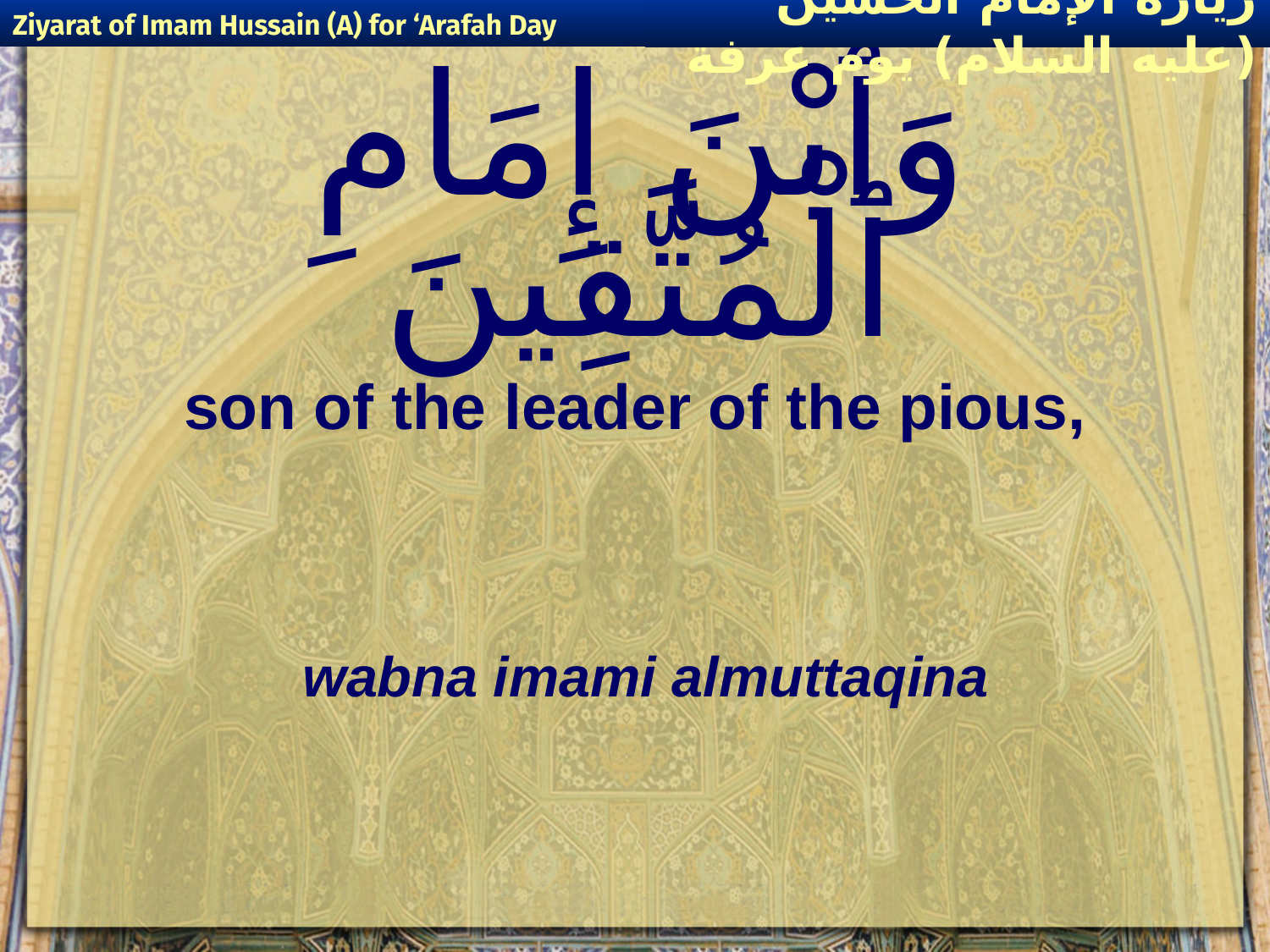

Ziyarat of Imam Hussain (A) for ‘Arafah Day
زيارة الإمام الحسين (عليه السلام) يوم عرفة
# وَٱبْنَ إِمَامِ ٱلْمُتَّقِينَ
son of the leader of the pious,
wabna imami almuttaqina